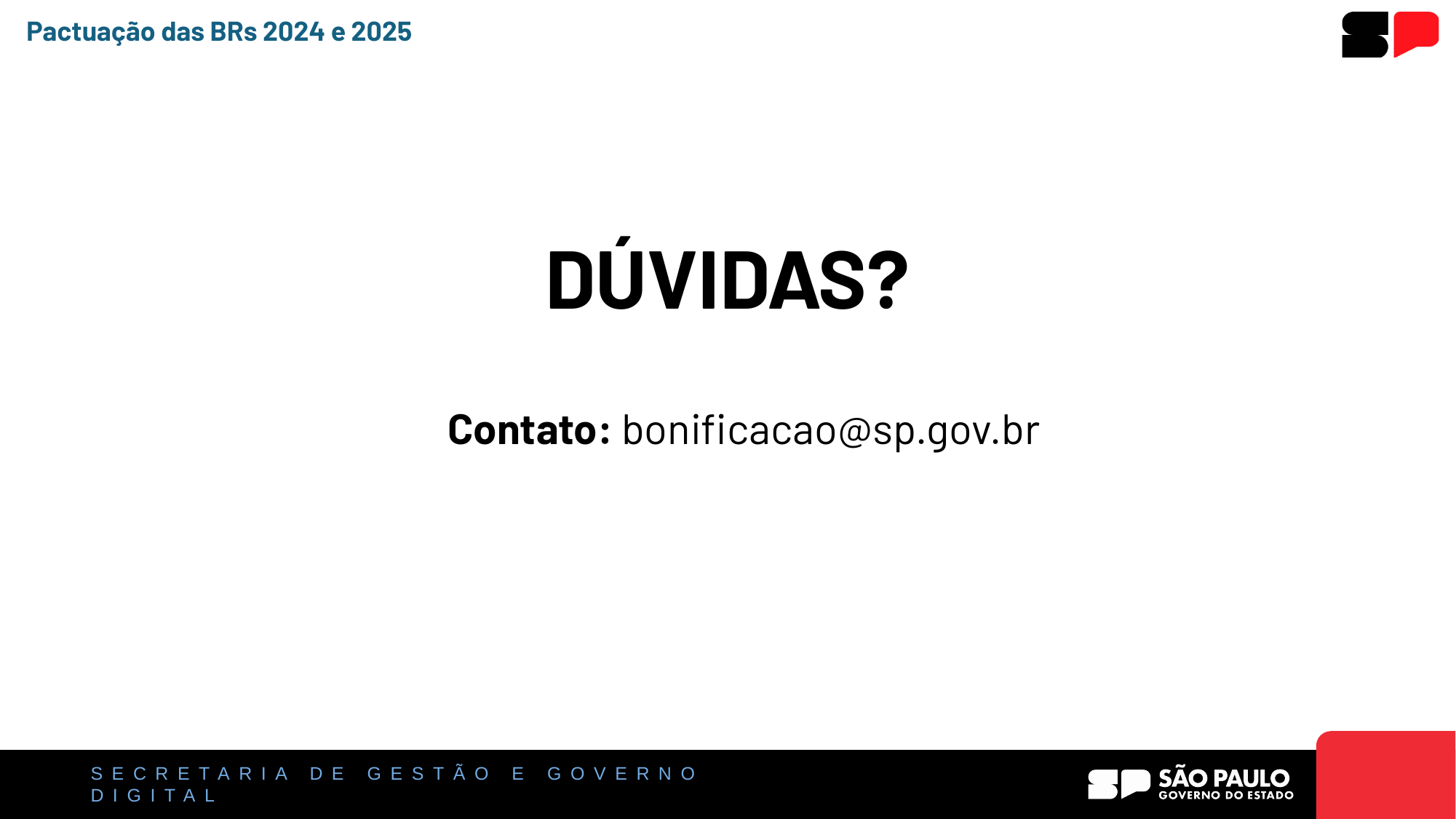

Pactuação das BRs 2024 e 2025
DÚVIDAS?
Contato: bonificacao@sp.gov.br